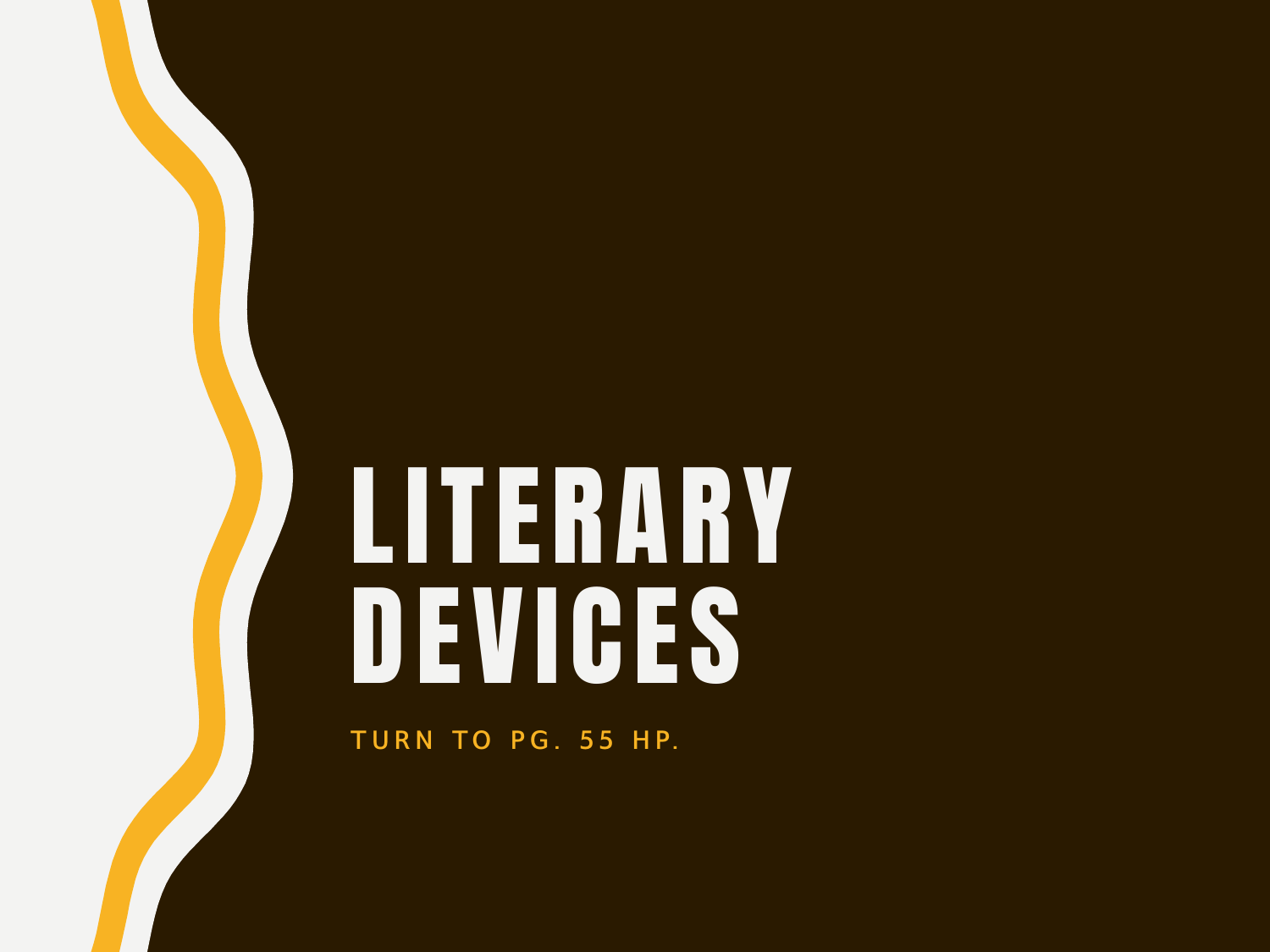

# Literary Devices
Turn to Pg. 55 HP.